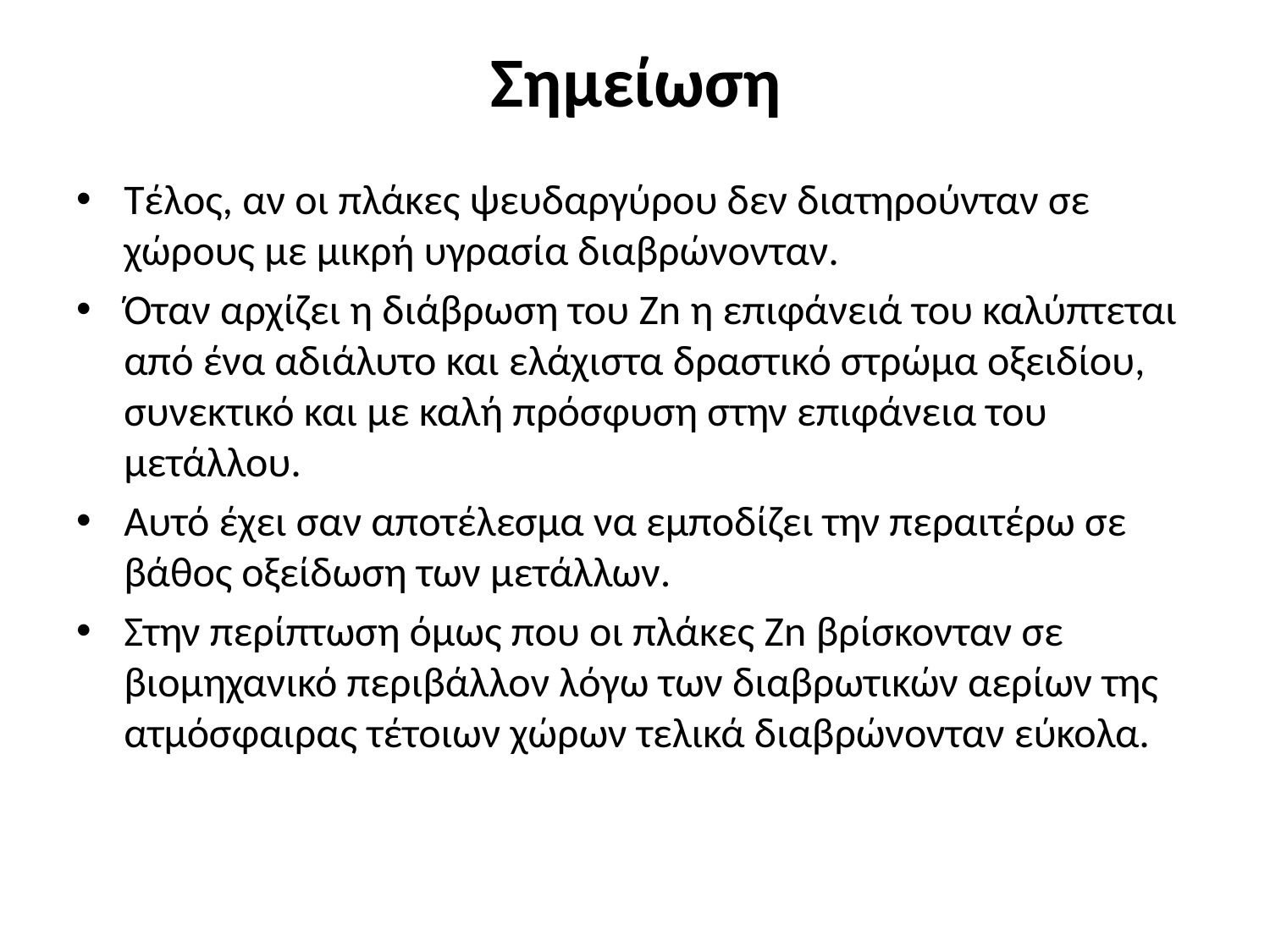

# Σημείωση
Τέλος, αν οι πλάκες ψευδαργύρου δεν διατηρούνταν σε χώρους με μικρή υγρασία διαβρώνονταν.
Όταν αρχίζει η διάβρωση του Zn η επιφάνειά του καλύπτεται από ένα αδιάλυτο και ελάχιστα δραστικό στρώμα οξειδίου, συνεκτικό και με καλή πρόσφυση στην επιφάνεια του μετάλλου.
Αυτό έχει σαν αποτέλεσμα να εμποδίζει την περαιτέρω σε βάθος οξείδωση των μετάλλων.
Στην περίπτωση όμως που οι πλάκες Zn βρίσκονταν σε βιομηχανικό περιβάλλον λόγω των διαβρωτικών αερίων της ατμόσφαιρας τέτοιων χώρων τελικά διαβρώνονταν εύκολα.